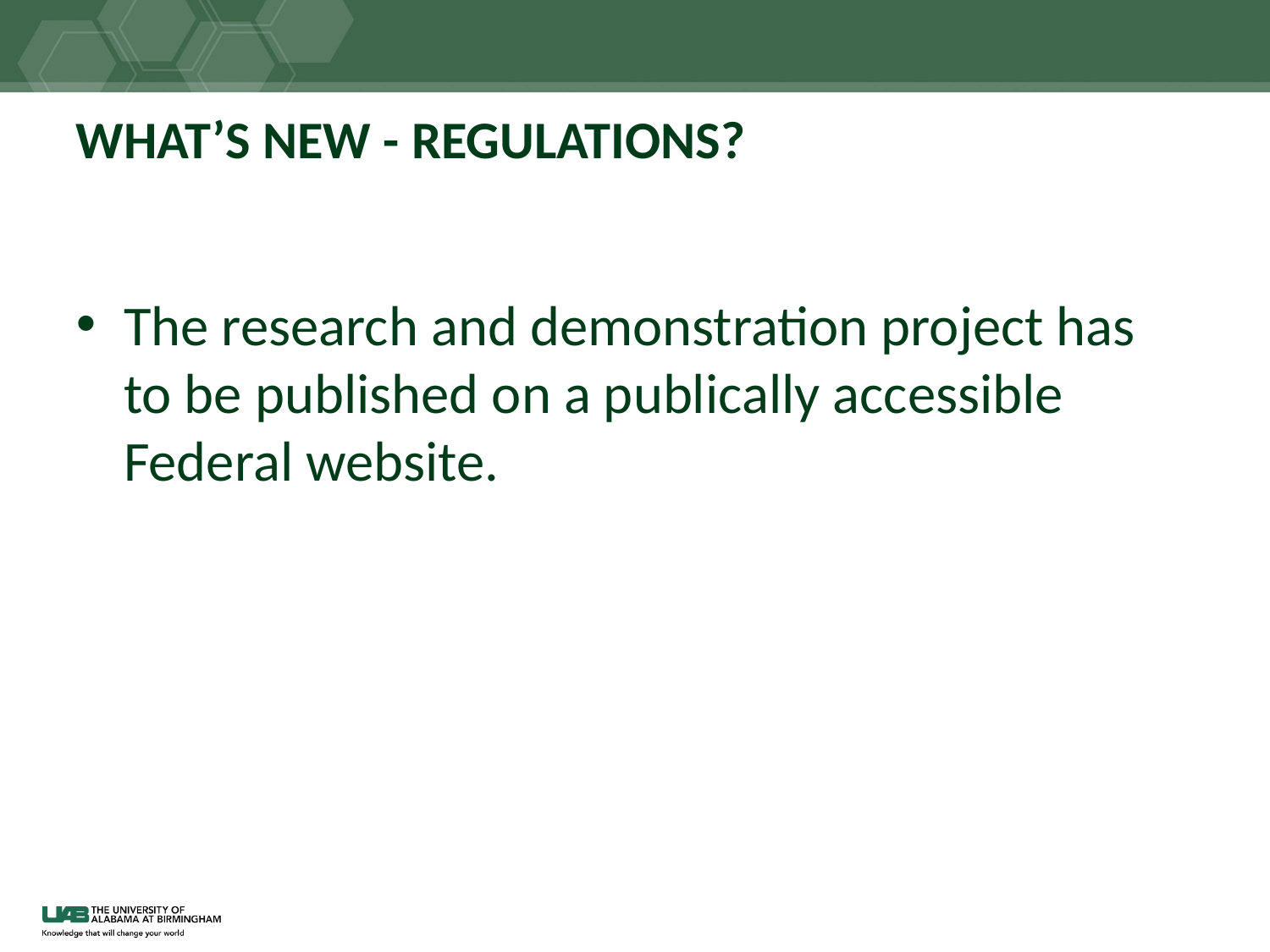

# WHAT’S NEW - REGULATIONS?

The research and demonstration project has to be published on a publically accessible Federal website.